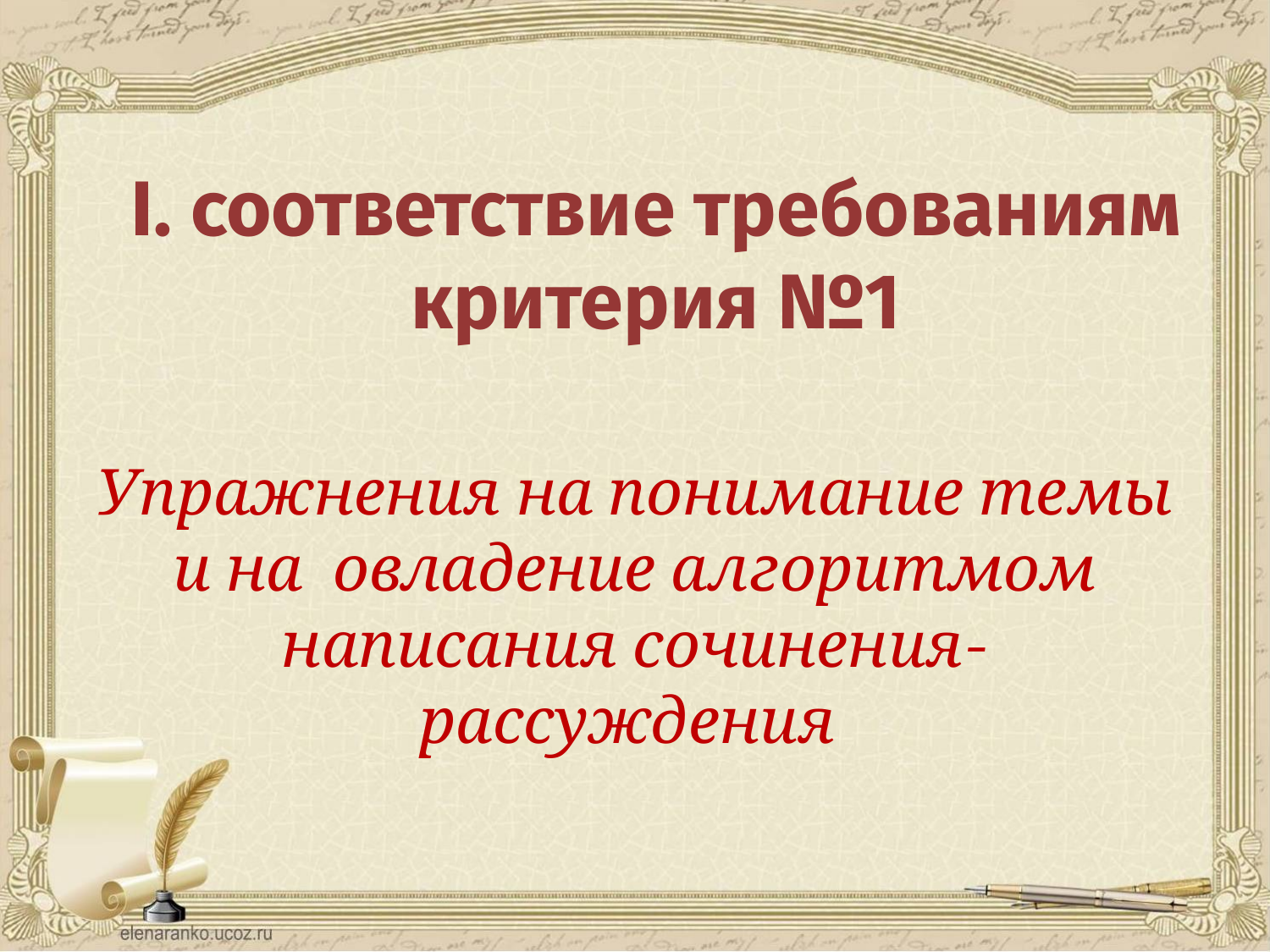

# I. соответствие требованиям критерия №1

Упражнения на понимание темы и на  овладение алгоритмом написания сочинения-рассуждения